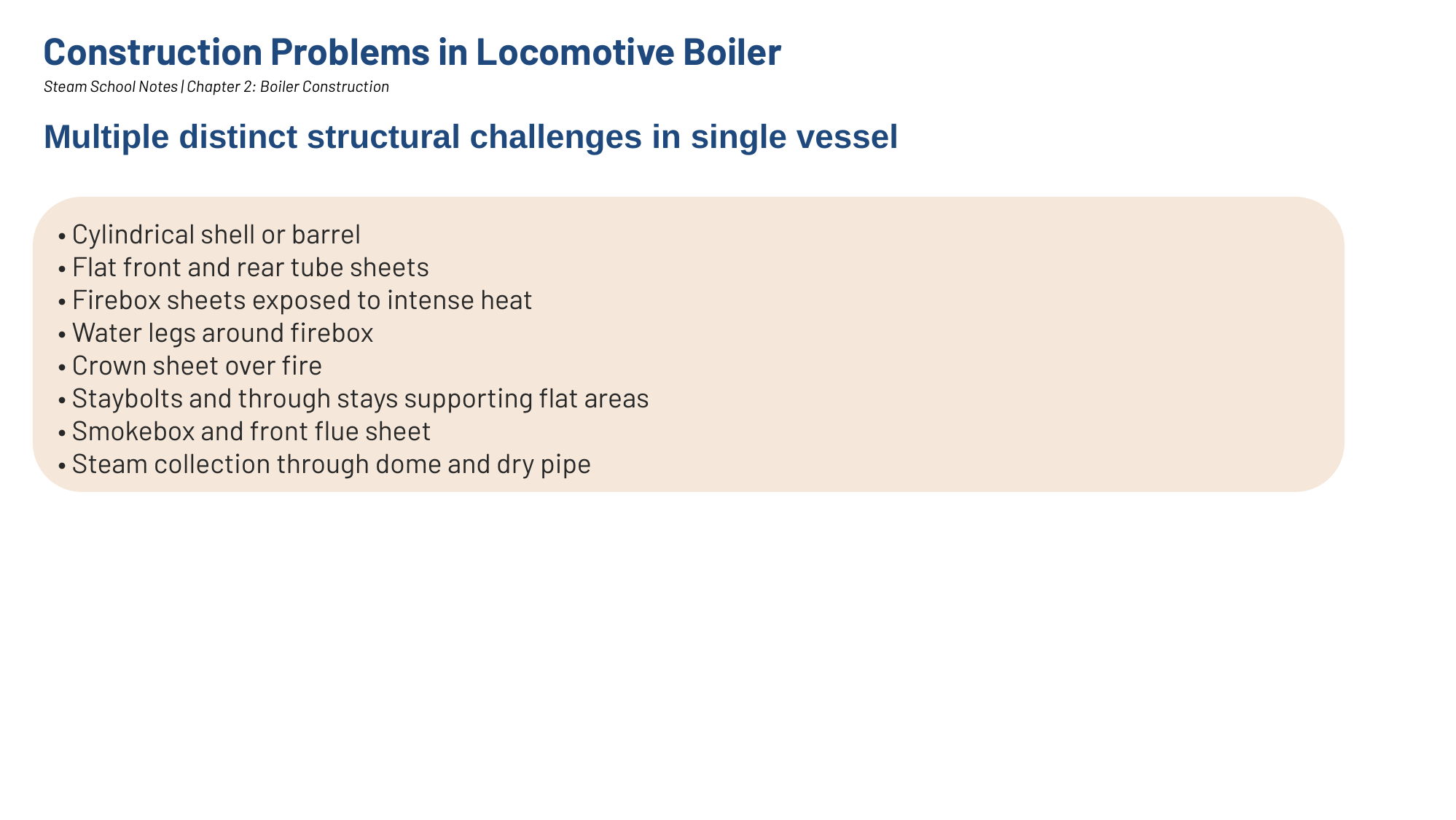

Construction Problems in Locomotive Boiler
Steam School Notes | Chapter 2: Boiler Construction
Multiple distinct structural challenges in single vessel
• Cylindrical shell or barrel
• Flat front and rear tube sheets
• Firebox sheets exposed to intense heat
• Water legs around firebox
• Crown sheet over fire
• Staybolts and through stays supporting flat areas
• Smokebox and front flue sheet
• Steam collection through dome and dry pipe